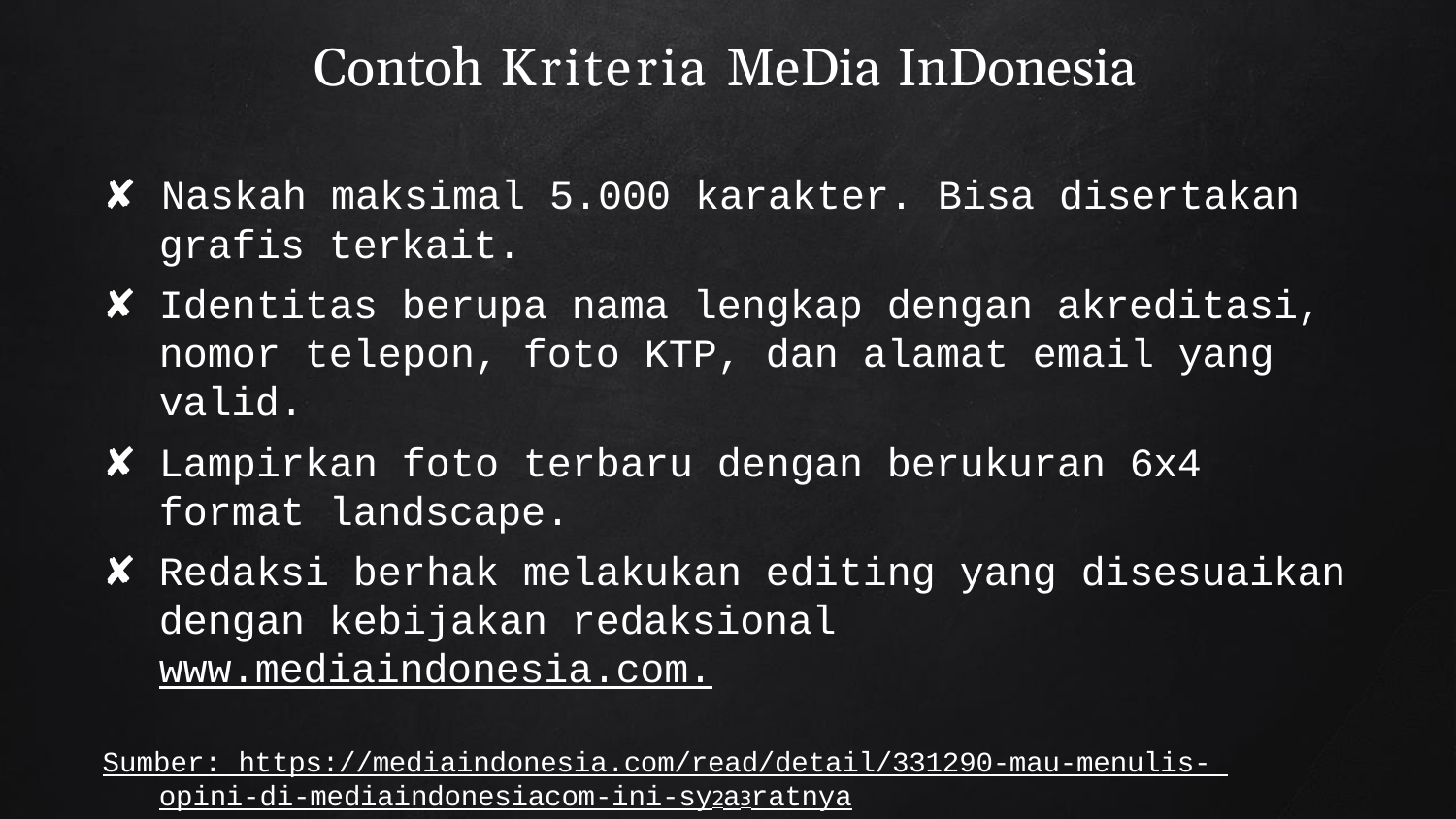

# Contoh Kriteria MeDia InDonesia
✘	Naskah maksimal 5.000 karakter. Bisa disertakan
grafis terkait.
✘	Identitas berupa nama lengkap dengan akreditasi, nomor telepon, foto KTP, dan alamat email yang valid.
✘	Lampirkan foto terbaru dengan berukuran 6x4 format landscape.
✘	Redaksi berhak melakukan editing yang disesuaikan dengan kebijakan redaksional www.mediaindonesia.com.

Sumber: https://mediaindonesia.com/read/detail/331290-mau-menulis- opini-di-mediaindonesiacom-ini-sy2a3ratnya